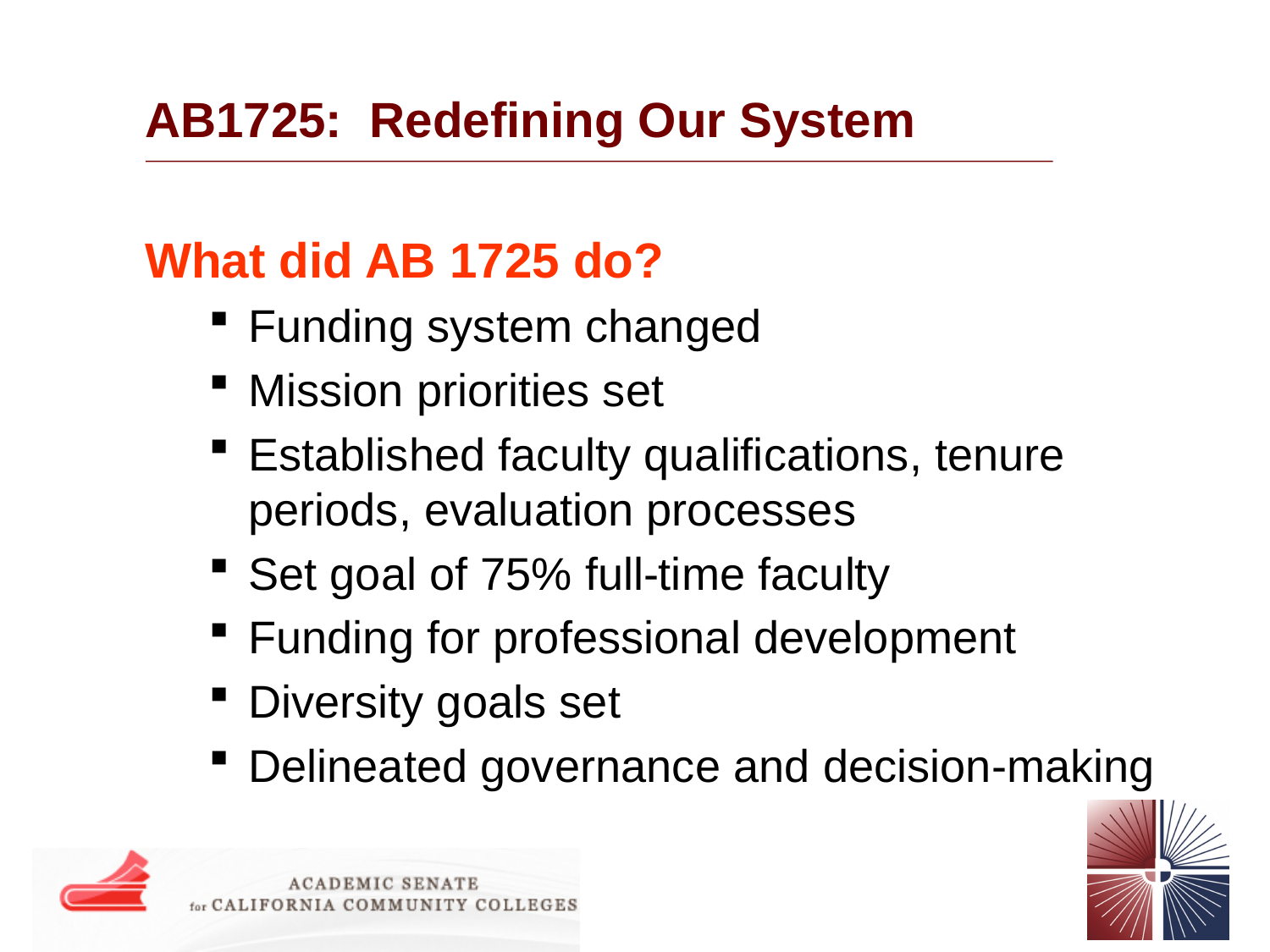

# AB1725:  Redefining Our System
What did AB 1725 do?
Funding system changed
Mission priorities set
Established faculty qualifications, tenure periods, evaluation processes
Set goal of 75% full-time faculty
Funding for professional development
Diversity goals set
Delineated governance and decision-making